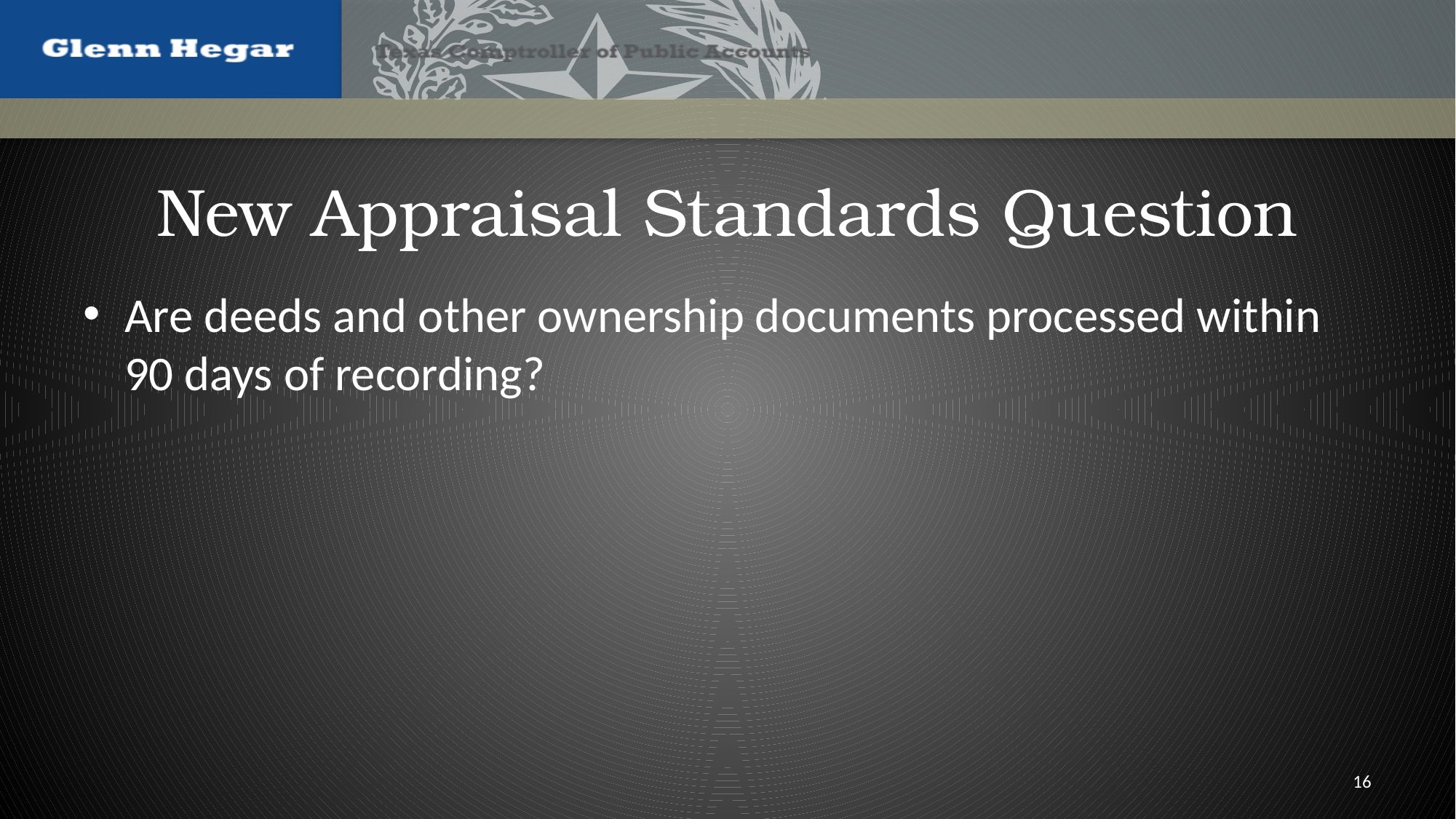

# New Appraisal Standards Question
Are deeds and other ownership documents processed within 90 days of recording?
16